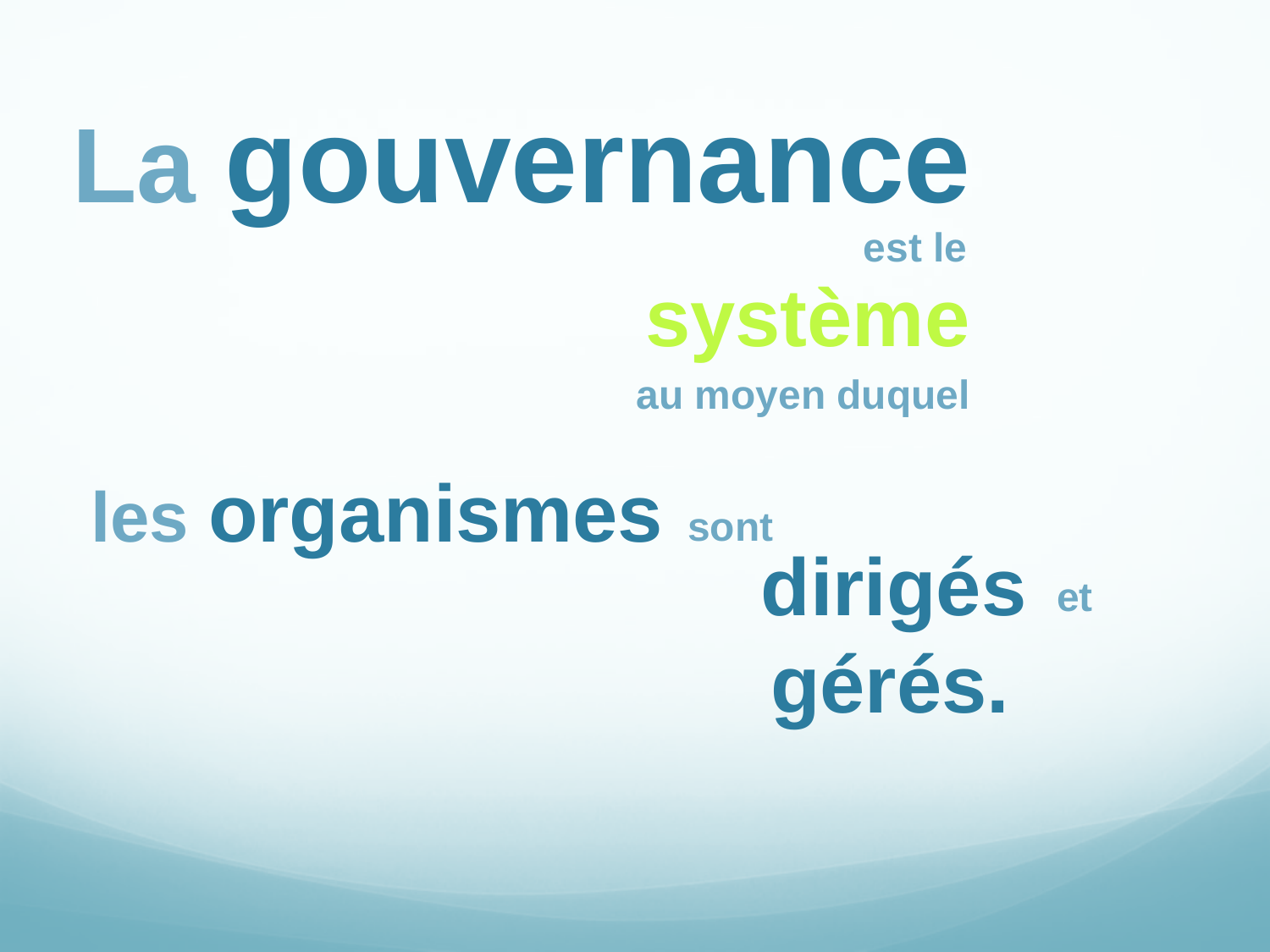

# La gouvernance
est le
système
au moyen duquel
les organismes
sont
dirigés
et
gérés.